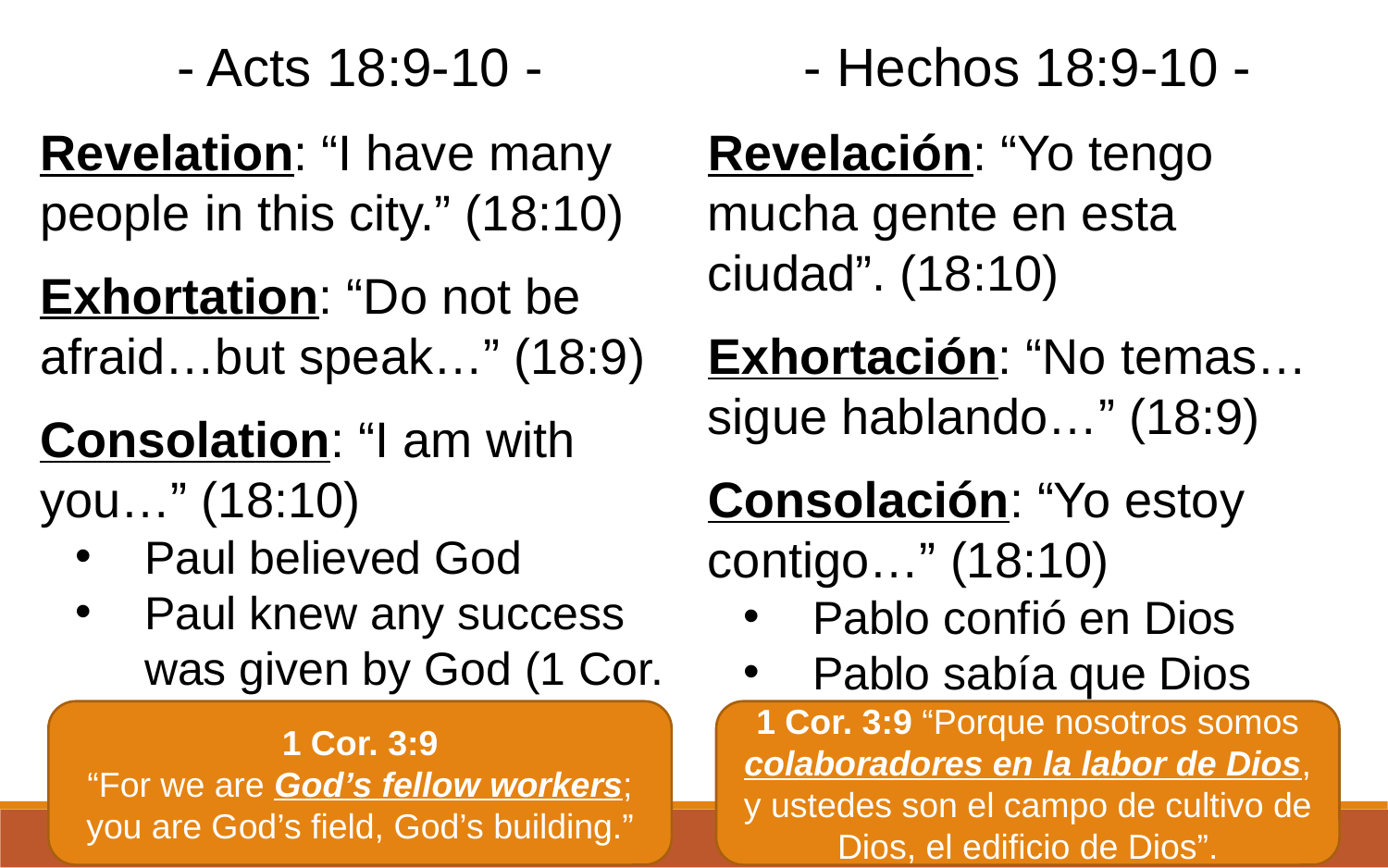

- Acts 18:9-10 -
Revelation: “I have many people in this city.” (18:10)
Exhortation: “Do not be afraid…but speak…” (18:9)
Consolation: “I am with you…” (18:10)
Paul believed God
Paul knew any success was given by God (1 Cor. 3:6)
- Hechos 18:9-10 -
Revelación: “Yo tengo mucha gente en esta ciudad”. (18:10)
Exhortación: “No temas…sigue hablando…” (18:9)
Consolación: “Yo estoy contigo…” (18:10)
Pablo confió en Dios
Pablo sabía que Dios daba cualquier éxito (1 Cor. 3:6)
1 Cor. 3:9 “Porque nosotros somos colaboradores en la labor de Dios, y ustedes son el campo de cultivo de Dios, el edificio de Dios”.
1 Cor. 3:9
“For we are God’s fellow workers; you are God’s field, God’s building.”